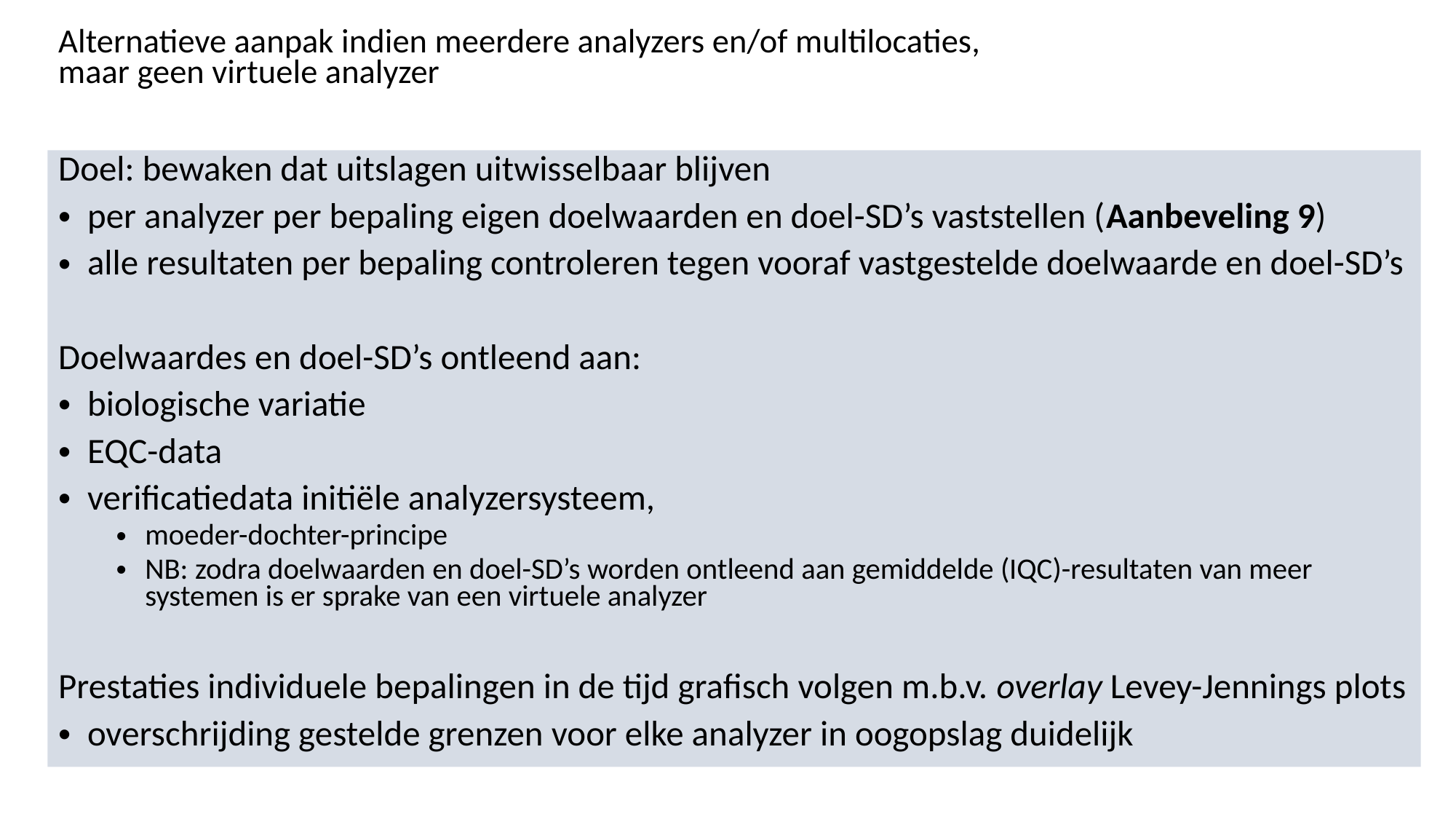

# Alternatieve aanpak indien meerdere analyzers en/of multilocaties, maar geen virtuele analyzer
Doel: bewaken dat uitslagen uitwisselbaar blijven
per analyzer per bepaling eigen doelwaarden en doel-SD’s vaststellen (Aanbeveling 9)
alle resultaten per bepaling controleren tegen vooraf vastgestelde doelwaarde en doel-SD’s

Doelwaardes en doel-SD’s ontleend aan:
biologische variatie
EQC-data
verificatiedata initiële analyzersysteem,
moeder-dochter-principe
NB: zodra doelwaarden en doel-SD’s worden ontleend aan gemiddelde (IQC)-resultaten van meer systemen is er sprake van een virtuele analyzer

Prestaties individuele bepalingen in de tijd grafisch volgen m.b.v. overlay Levey-Jennings plots
overschrijding gestelde grenzen voor elke analyzer in oogopslag duidelijk